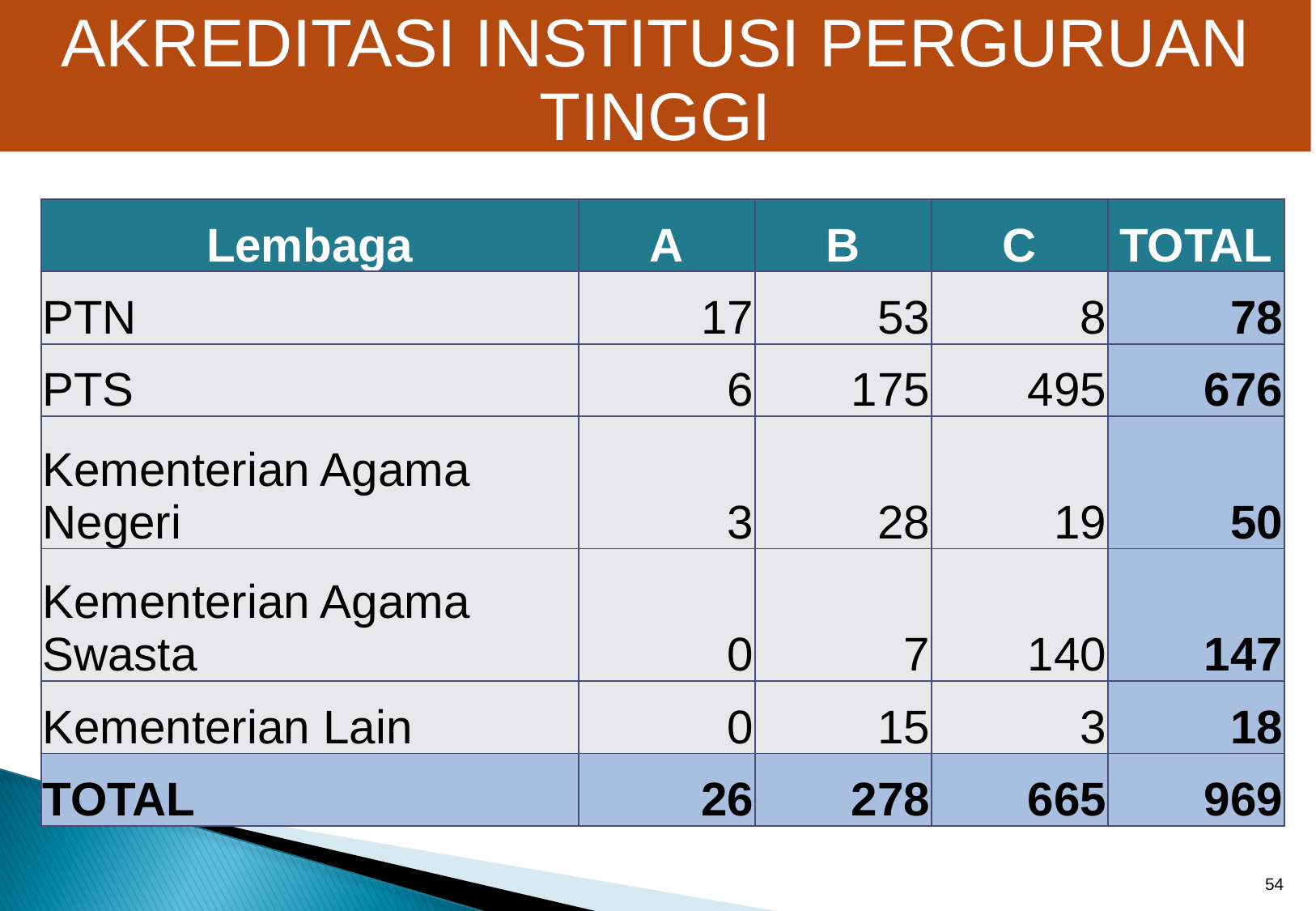

AKREDITASI INSTITUSI PERGURUAN TINGGI
Data BAN-PT per tanggal 4 Agustus 2016
| Lembaga | A | B | C | TOTAL |
| --- | --- | --- | --- | --- |
| PTN | 17 | 53 | 8 | 78 |
| PTS | 6 | 175 | 495 | 676 |
| Kementerian Agama Negeri | 3 | 28 | 19 | 50 |
| Kementerian Agama Swasta | 0 | 7 | 140 | 147 |
| Kementerian Lain | 0 | 15 | 3 | 18 |
| TOTAL | 26 | 278 | 665 | 969 |
54